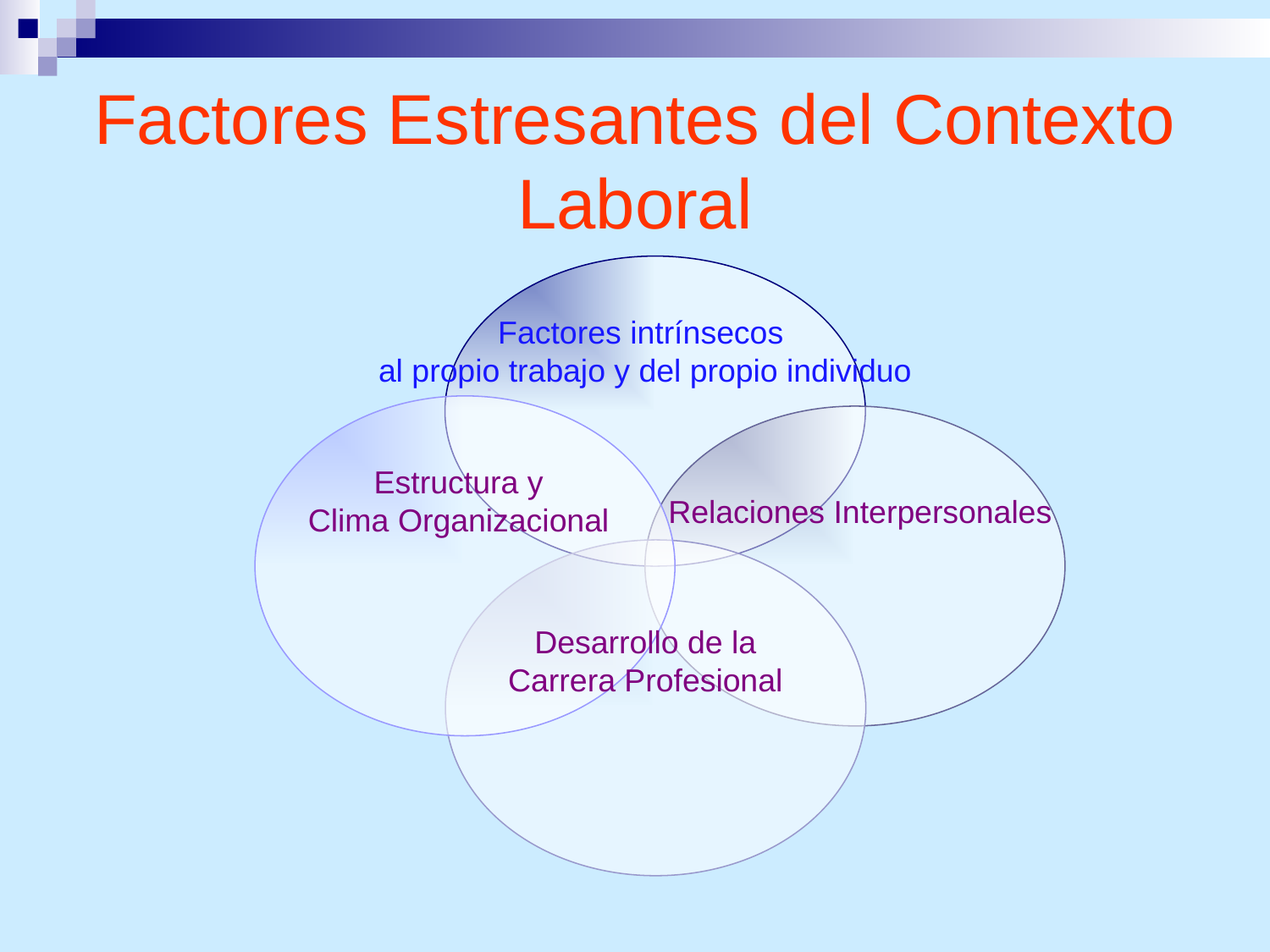

# Factores Estresantes del Contexto Laboral

Factores intrínsecos
al propio trabajo y del propio individuo

Estructura y
Clima Organizacional
Relaciones Interpersonales
Desarrollo de la
Carrera Profesional